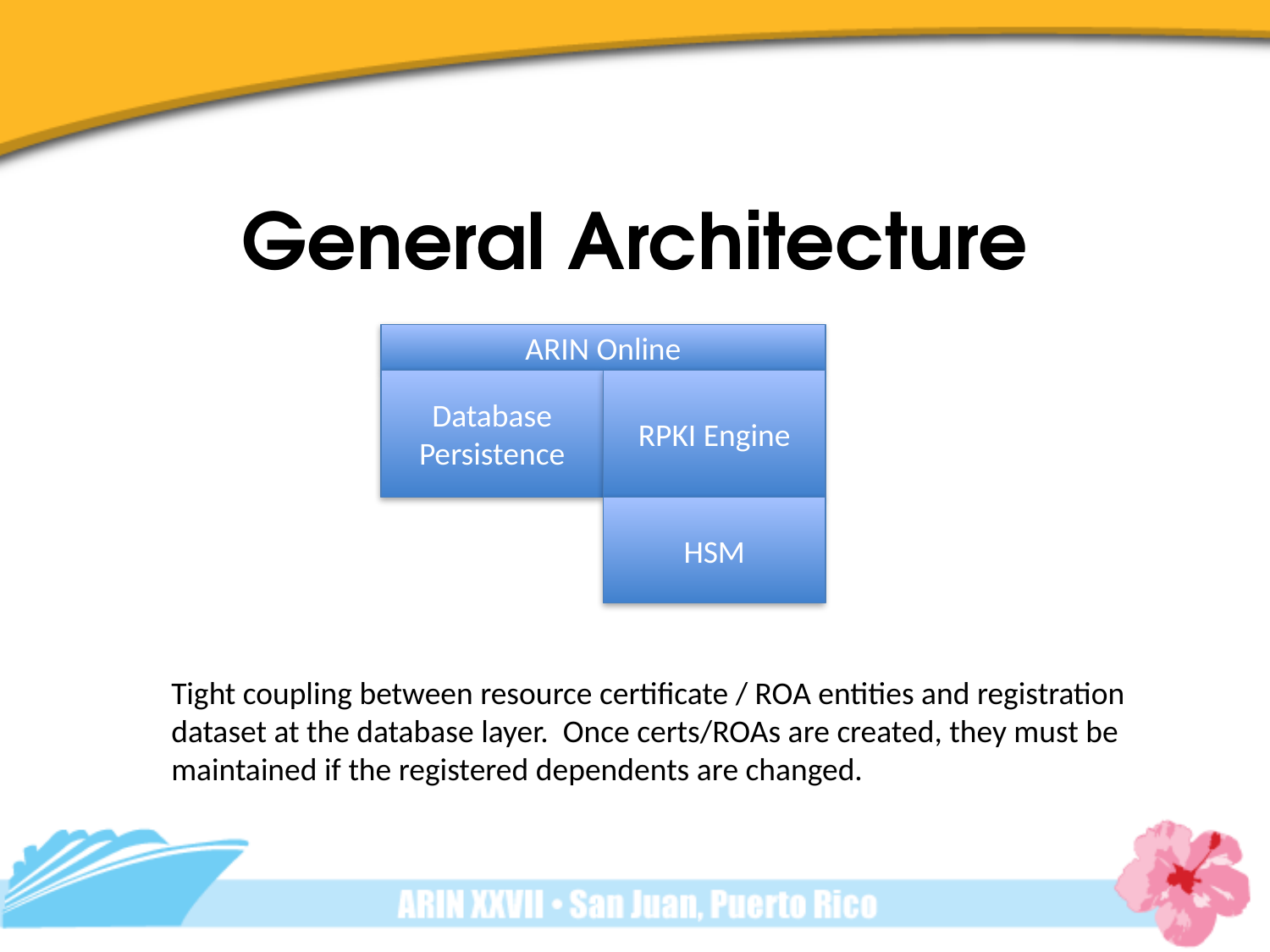

# General Architecture
ARIN Online
Database Persistence
RPKI Engine
HSM
Tight coupling between resource certificate / ROA entities and registration dataset at the database layer.  Once certs/ROAs are created, they must be maintained if the registered dependents are changed.